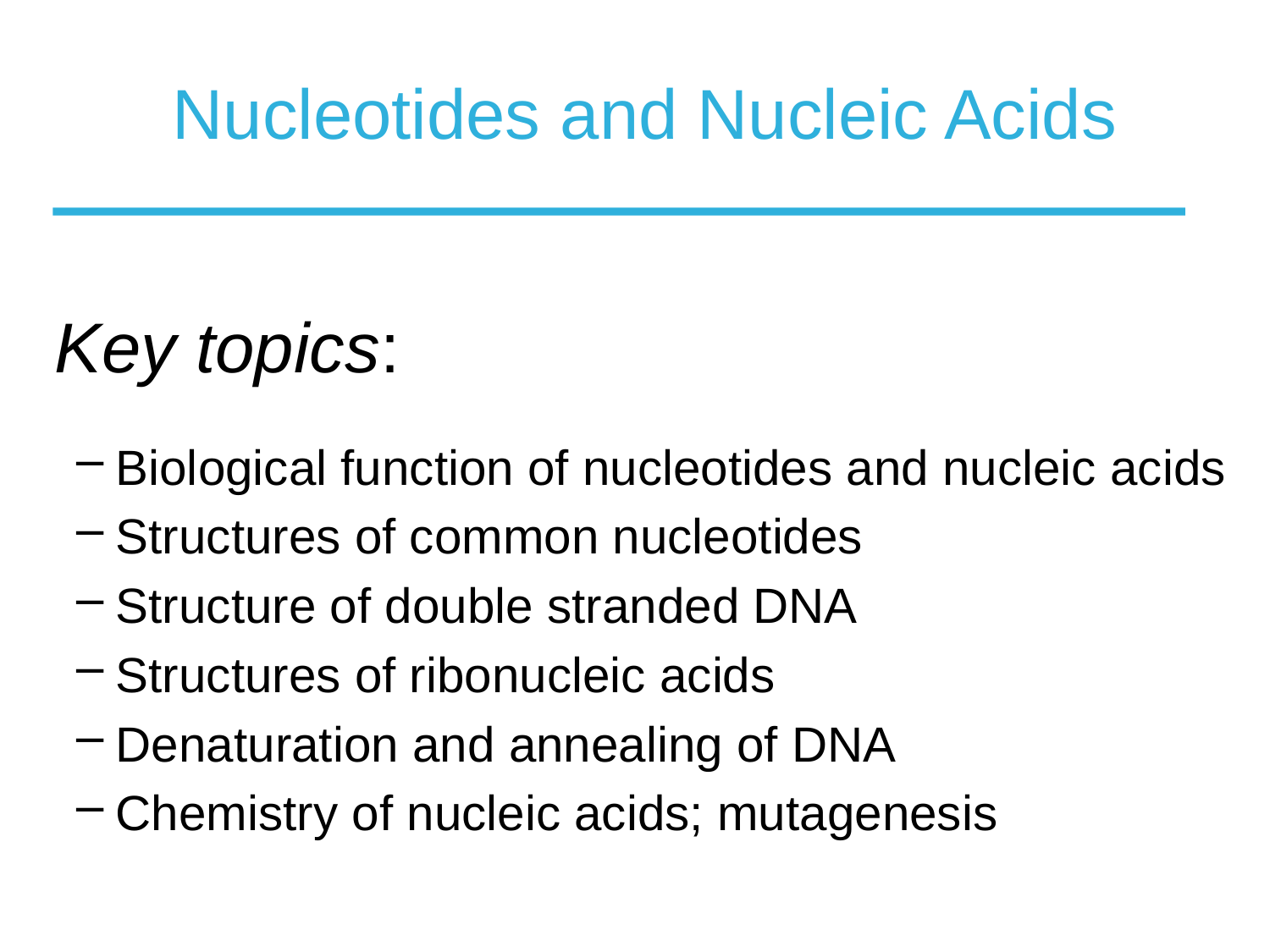

# Nucleotides and Nucleic Acids

Key topics:
Biological function of nucleotides and nucleic acids
Structures of common nucleotides
Structure of double stranded DNA
Structures of ribonucleic acids
Denaturation and annealing of DNA
Chemistry of nucleic acids; mutagenesis